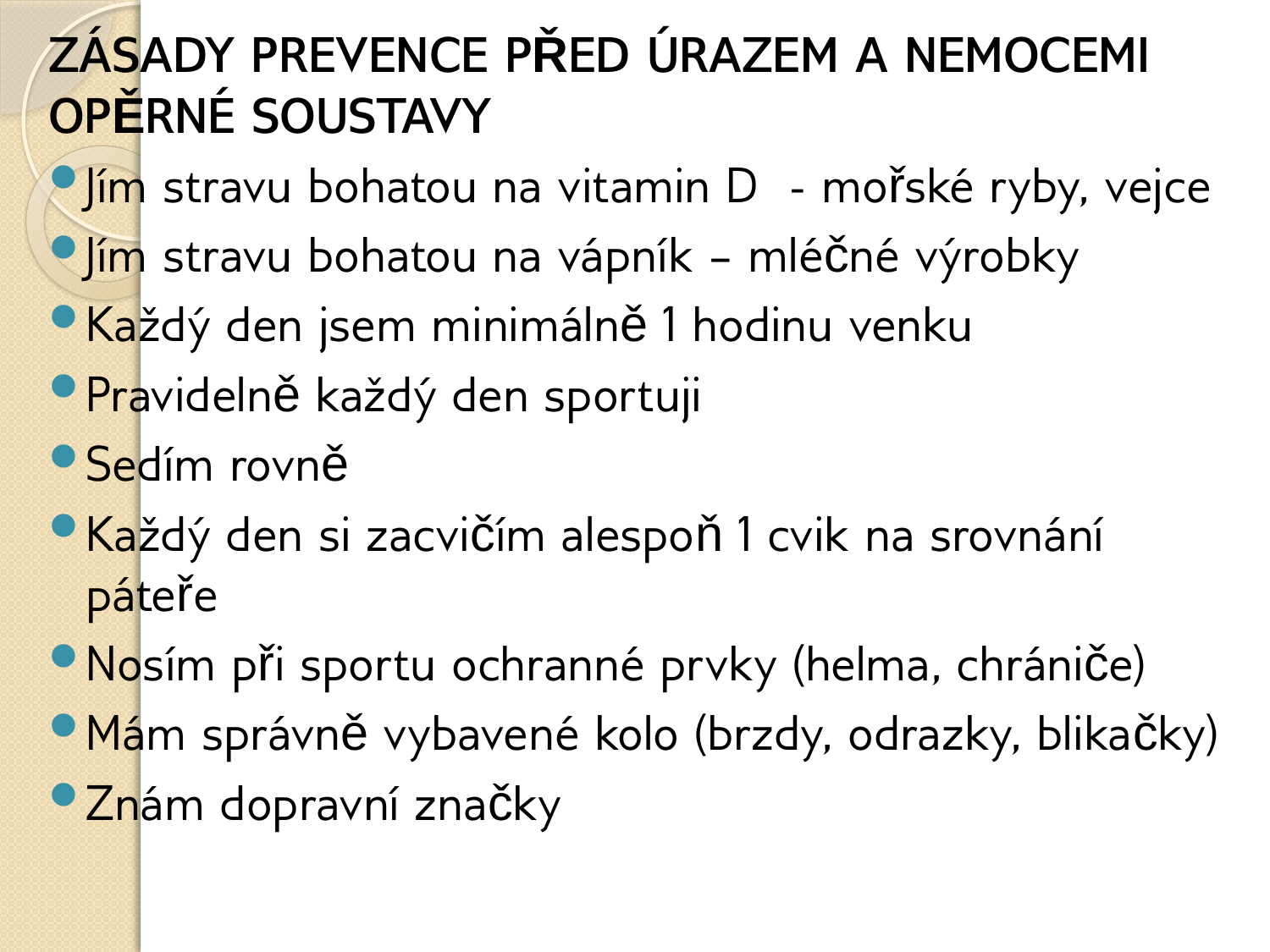

#
ZÁSADY PREVENCE PŘED ÚRAZEM A NEMOCEMI OPĚRNÉ SOUSTAVY
Jím stravu bohatou na vitamin D  - mořské ryby, vejce
Jím stravu bohatou na vápník – mléčné výrobky
Každý den jsem minimálně 1 hodinu venku
Pravidelně každý den sportuji
Sedím rovně
Každý den si zacvičím alespoň 1 cvik na srovnání páteře
Nosím při sportu ochranné prvky (helma, chrániče)
Mám správně vybavené kolo (brzdy, odrazky, blikačky)
Znám dopravní značky